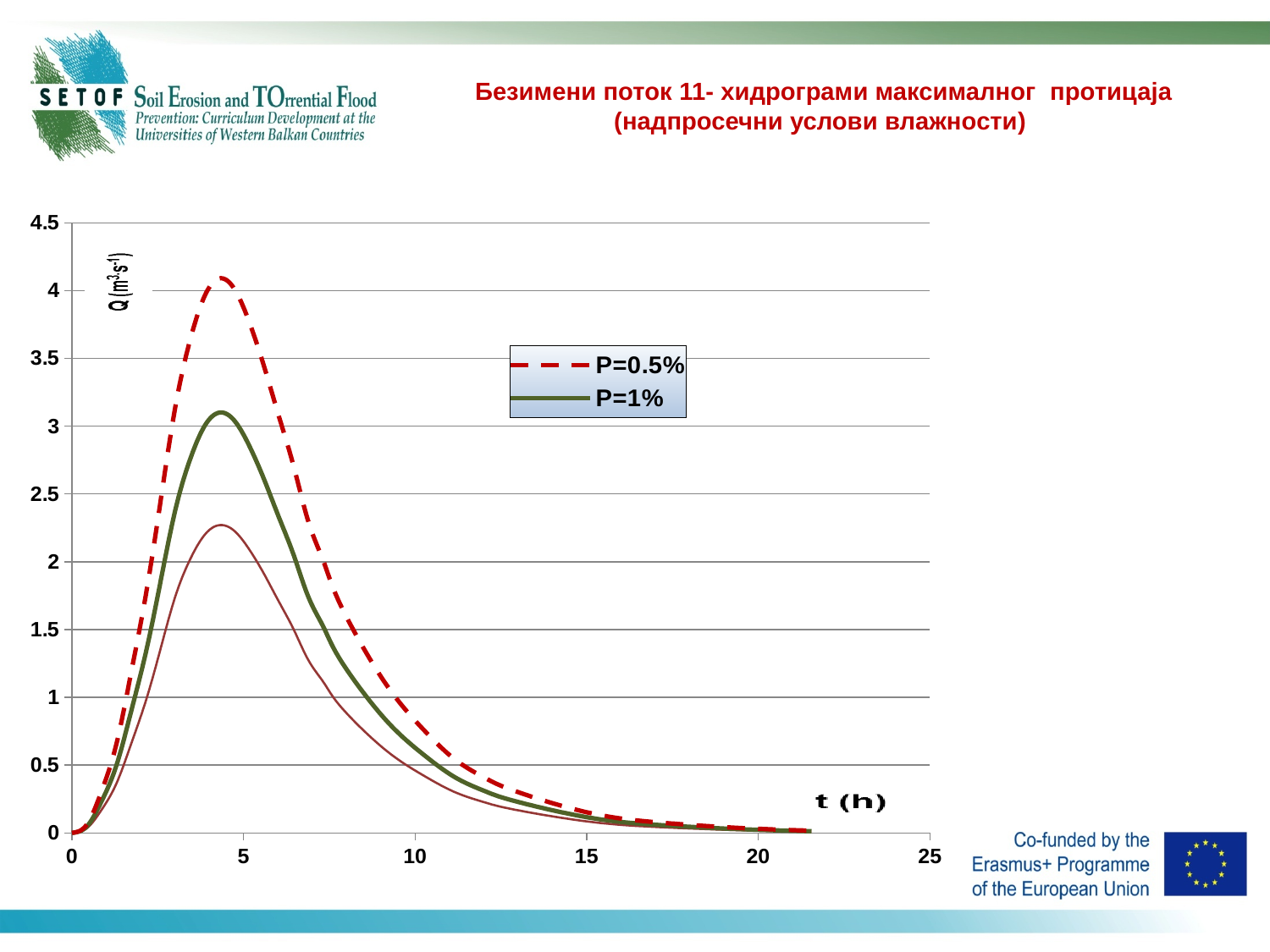

Безимени поток 11- хидрограми максималног  протицаја
(надпросечни услови влажности)

### Chart

| Category | P=0.5% | P=1% | P=2% |
|---|---|---|---|